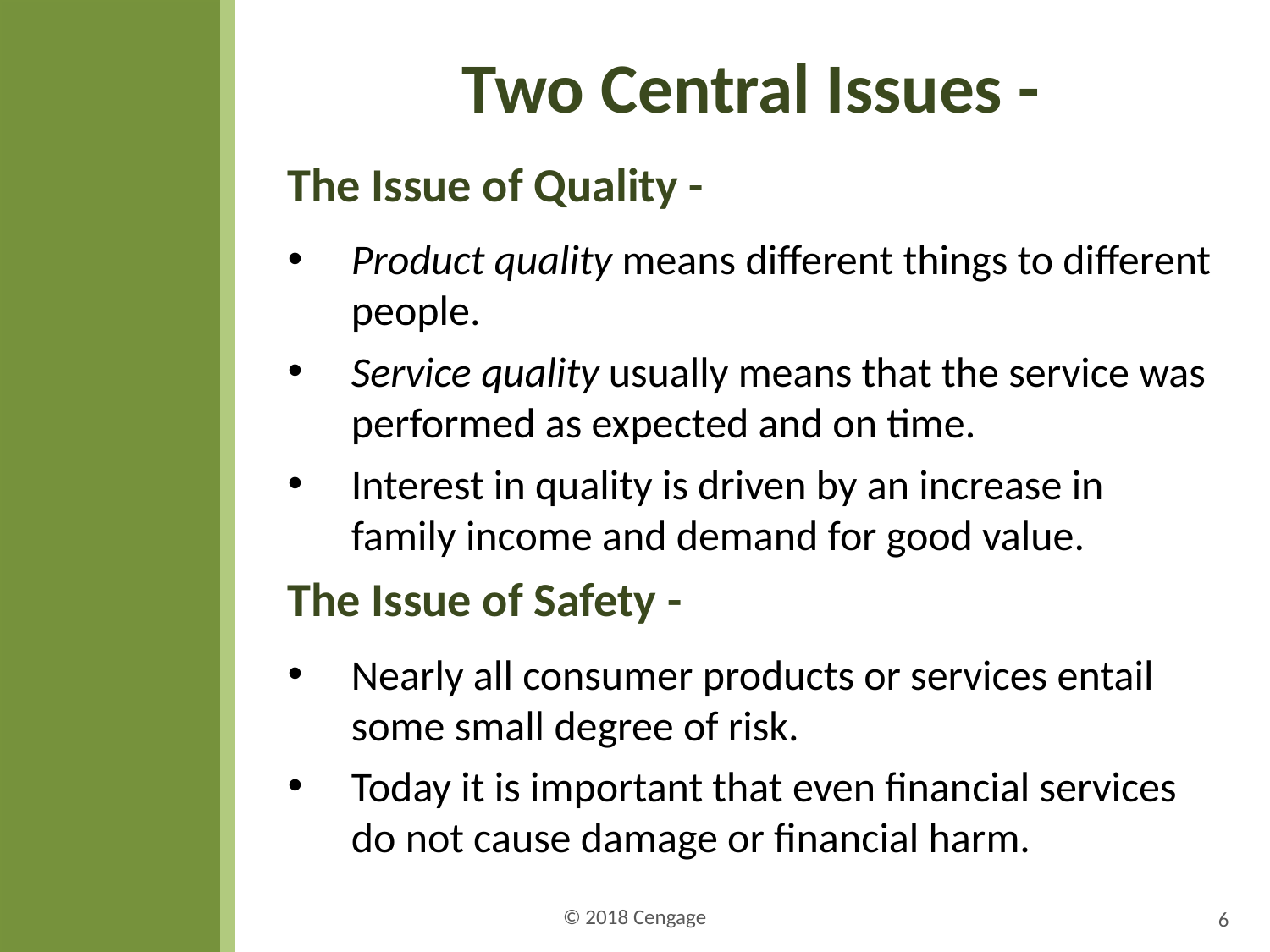

# Two Central Issues -
The Issue of Quality -
Product quality means different things to different people.
Service quality usually means that the service was performed as expected and on time.
Interest in quality is driven by an increase in family income and demand for good value.
The Issue of Safety -
Nearly all consumer products or services entail some small degree of risk.
Today it is important that even financial services do not cause damage or financial harm.